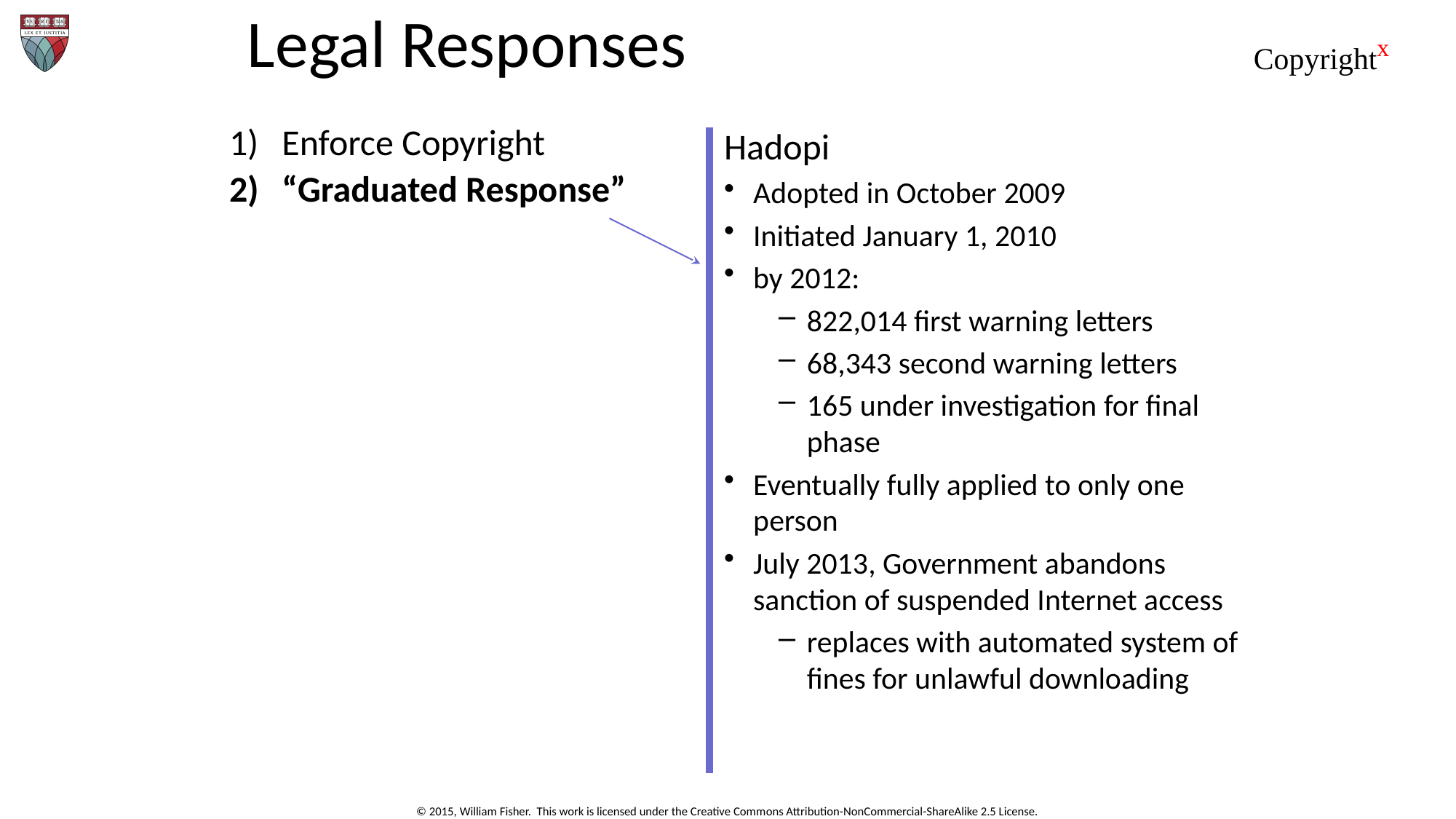

# Legal Responses
Enforce Copyright
“Graduated Response”
Hadopi
Adopted in October 2009
Initiated January 1, 2010
by 2012:
822,014 first warning letters
68,343 second warning letters
165 under investigation for final phase
Eventually fully applied to only one person
July 2013, Government abandons sanction of suspended Internet access
replaces with automated system of fines for unlawful downloading

© 2015, William Fisher.  This work is licensed under the Creative Commons Attribution-NonCommercial-ShareAlike 2.5 License.